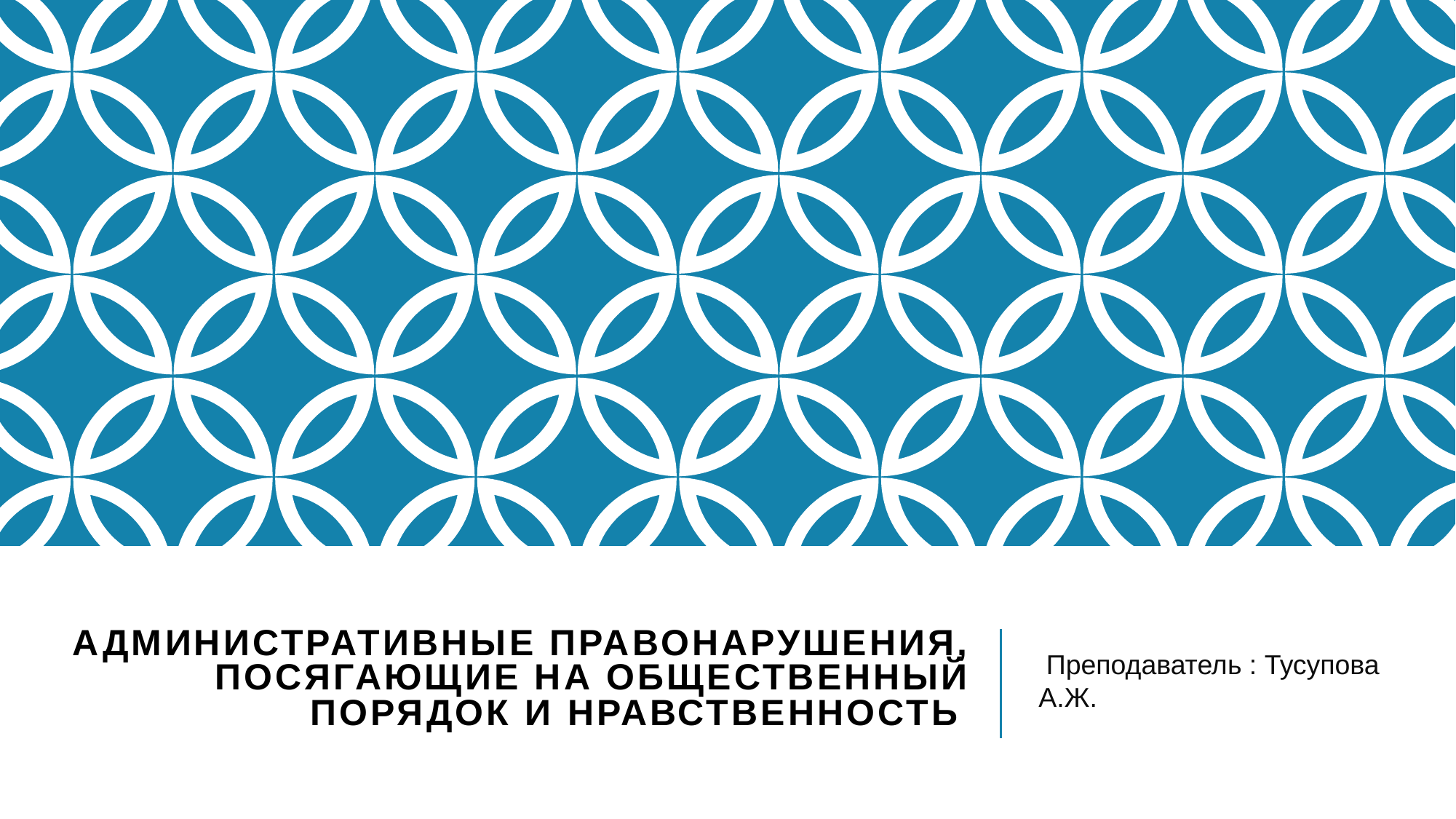

# Административные ПРАВОНАРУШЕНИЯ, посягающие на общественный порядок и нравственность
 Преподаватель : Тусупова А.Ж.